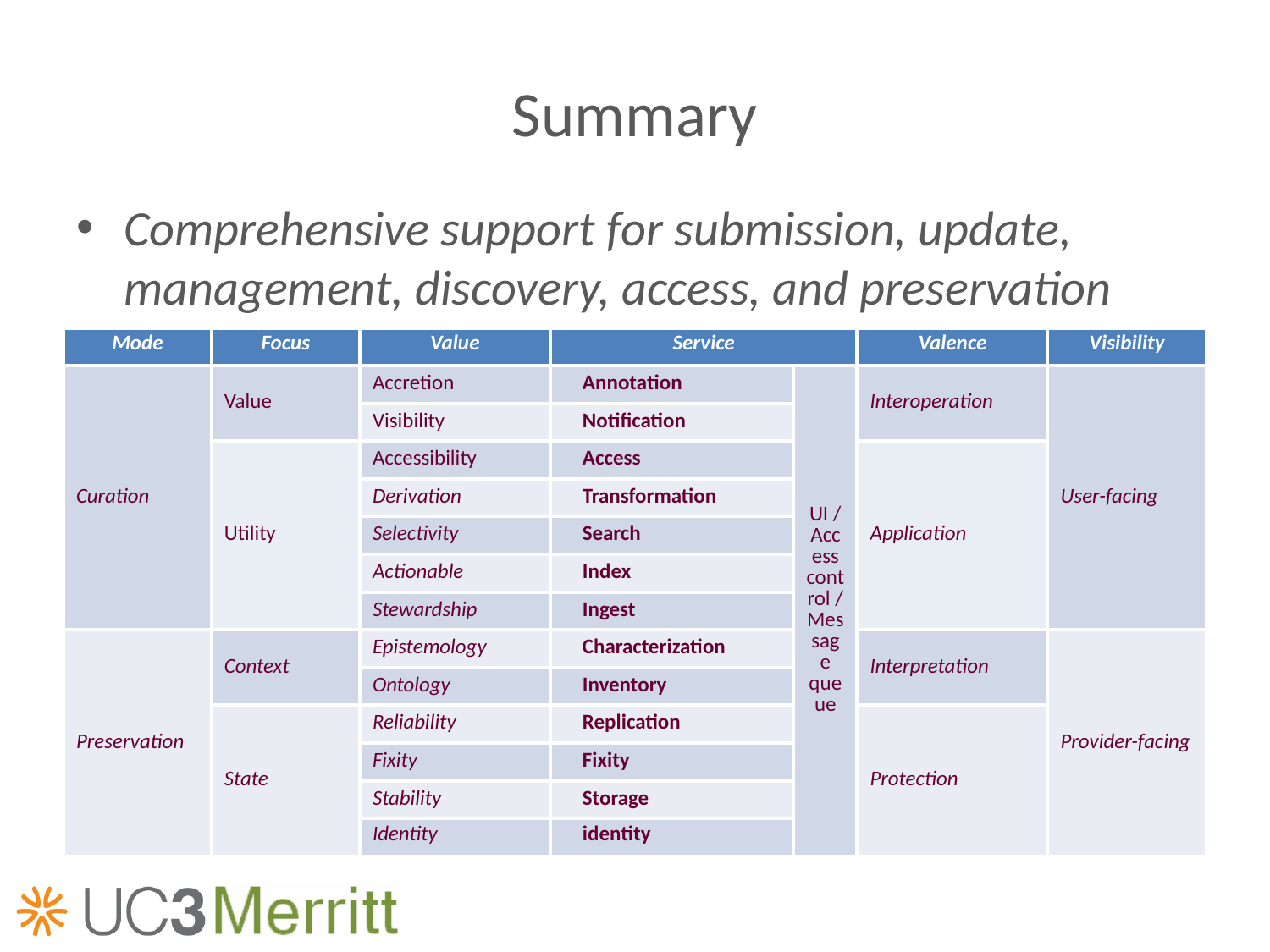

# Summary
Comprehensive support for submission, update, management, discovery, access, and preservation

| Mode | Focus | Value | Service |  | Valence | Visibility |
| --- | --- | --- | --- | --- | --- | --- |
| Curation | Value | Accretion | Annotation | UI / Access control / Message queue | Interoperation | User-facing |
|  |  | Visibility | Notification |  |  |  |
|  | Utility | Accessibility | Access |  | Application |  |
|  |  | Derivation | Transformation |  |  |  |
|  |  | Selectivity | Search |  |  |  |
|  |  | Actionable | Index |  |  |  |
|  |  | Stewardship | Ingest |  |  |  |
| Preservation | Context | Epistemology | Characterization |  | Interpretation | Provider-facing |
|  |  | Ontology | Inventory |  |  |  |
|  | State | Reliability | Replication |  | Protection |  |
|  |  | Fixity | Fixity |  |  |  |
|  |  | Stability | Storage |  |  |  |
|  |  | Identity | identity |  |  |  |